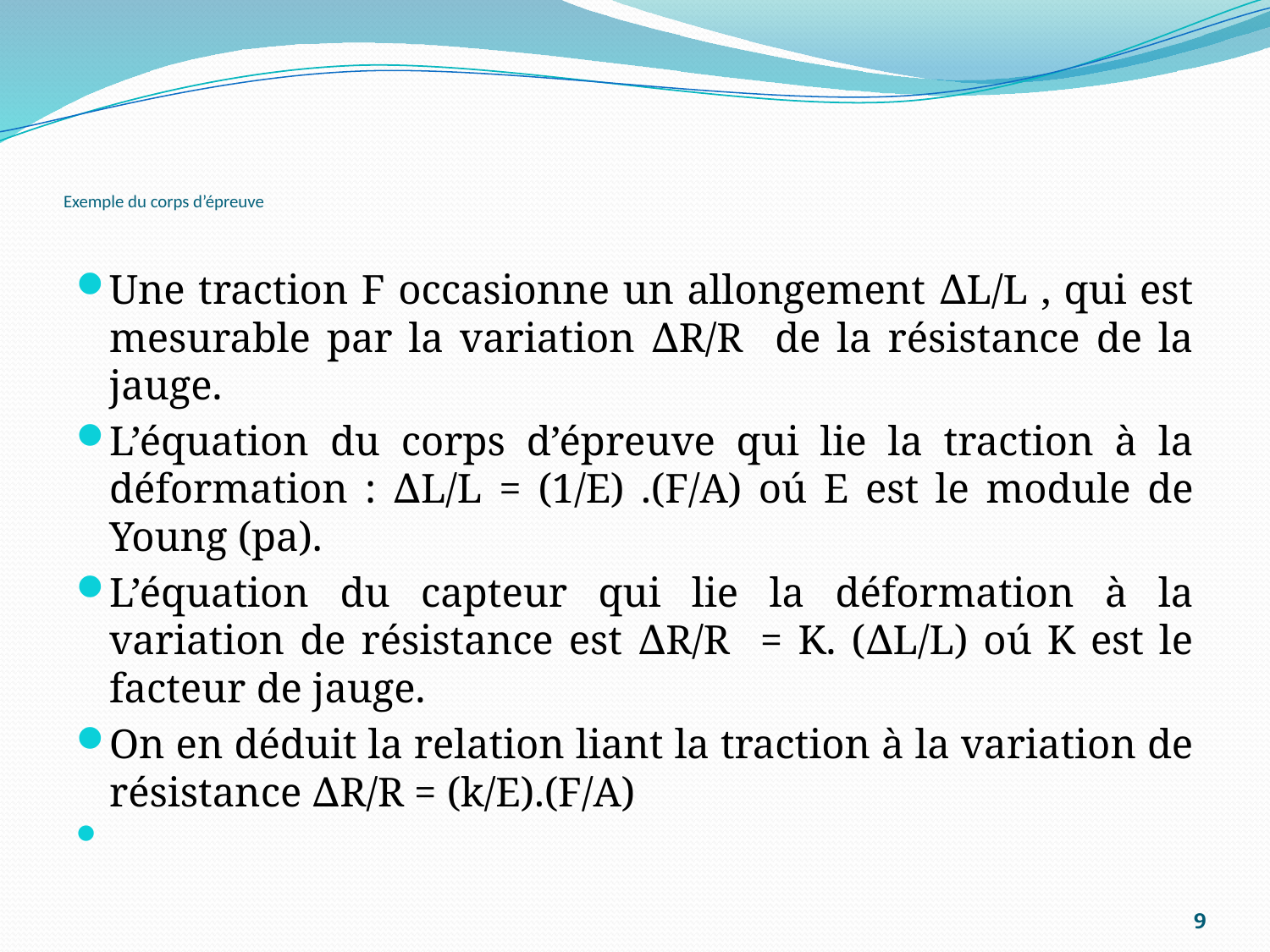

# Exemple du corps d’épreuve
Une traction F occasionne un allongement ∆L/L , qui est mesurable par la variation ∆R/R  de la résistance de la jauge.
L’équation du corps d’épreuve qui lie la traction à la déformation : ∆L/L = (1/E) .(F/A) oú E est le module de Young (pa).
L’équation du capteur qui lie la déformation à la variation de résistance est ∆R/R  = K. (∆L/L) oú K est le facteur de jauge.
On en déduit la relation liant la traction à la variation de résistance ∆R/R = (k/E).(F/A)

9